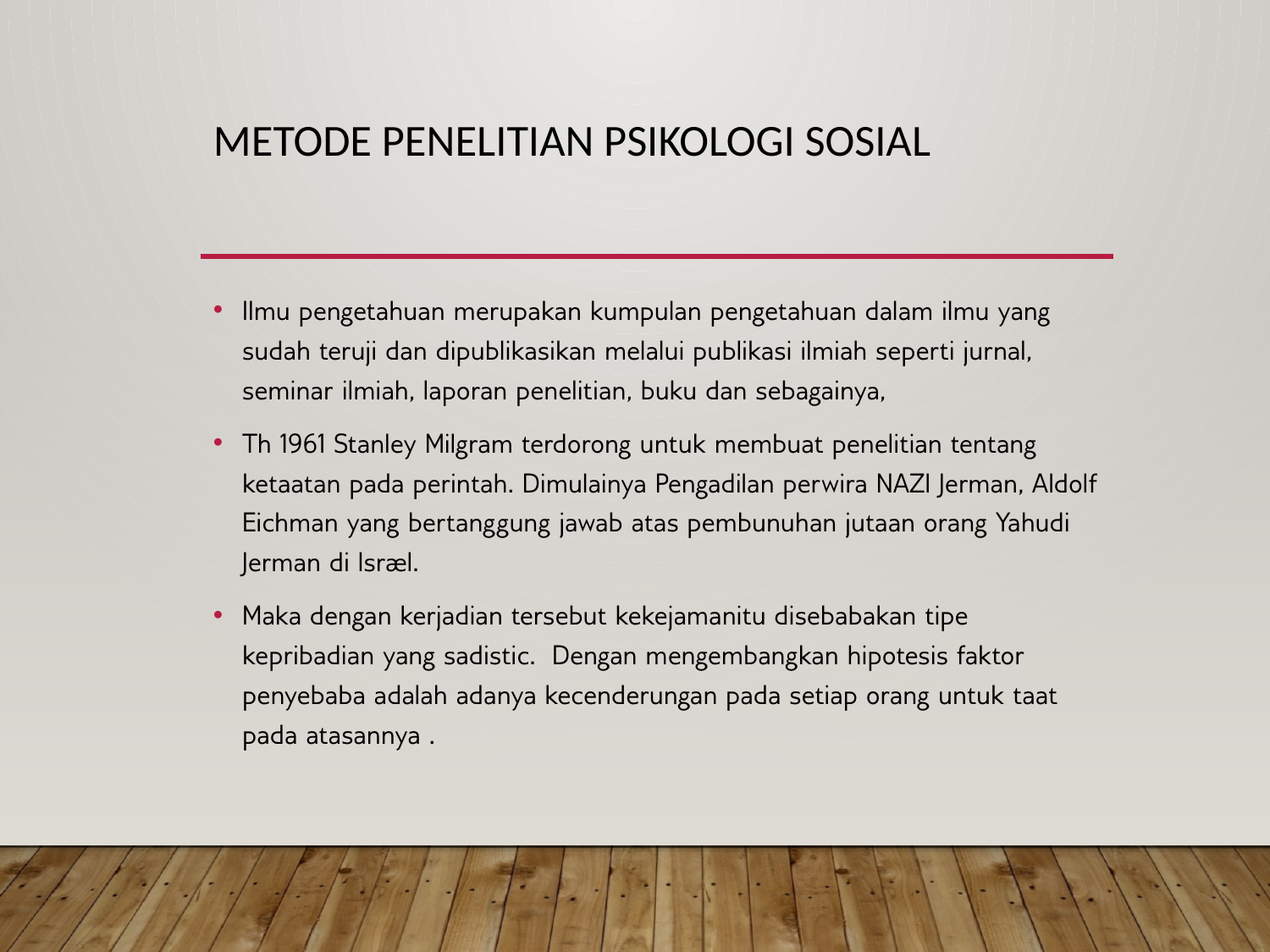

# Metode penelitian psikologi sosial
Ilmu pengetahuan merupakan kumpulan pengetahuan dalam ilmu yang sudah teruji dan dipublikasikan melalui publikasi ilmiah seperti jurnal, seminar ilmiah, laporan penelitian, buku dan sebagainya,
Th 1961 Stanley Milgram terdorong untuk membuat penelitian tentang ketaatan pada perintah. Dimulainya Pengadilan perwira NAZI Jerman, Aldolf Eichman yang bertanggung jawab atas pembunuhan jutaan orang Yahudi Jerman di Israel.
Maka dengan kerjadian tersebut kekejamanitu disebabakan tipe kepribadian yang sadistic.  Dengan mengembangkan hipotesis faktor penyebaba adalah adanya kecenderungan pada setiap orang untuk taat pada atasannya .